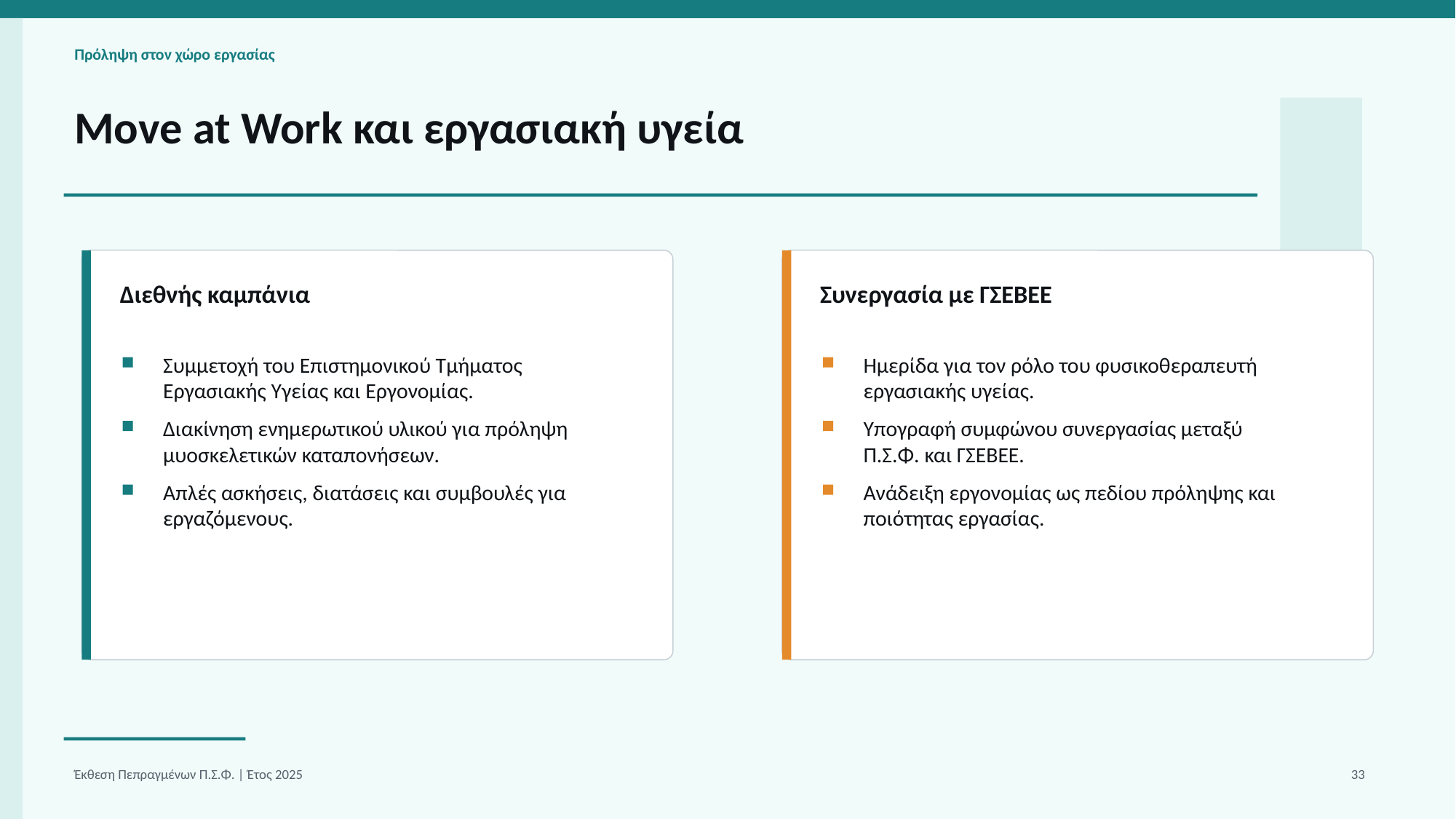

Πρόληψη στον χώρο εργασίας
Move at Work και εργασιακή υγεία

Διεθνής καμπάνια
Συνεργασία με ΓΣΕΒΕΕ

Συμμετοχή του Επιστημονικού Τμήματος Εργασιακής Υγείας και Εργονομίας.
Ημερίδα για τον ρόλο του φυσικοθεραπευτή εργασιακής υγείας.

Διακίνηση ενημερωτικού υλικού για πρόληψη μυοσκελετικών καταπονήσεων.
Υπογραφή συμφώνου συνεργασίας μεταξύ Π.Σ.Φ. και ΓΣΕΒΕΕ.

Απλές ασκήσεις, διατάσεις και συμβουλές για εργαζόμενους.
Ανάδειξη εργονομίας ως πεδίου πρόληψης και ποιότητας εργασίας.

Έκθεση Πεπραγμένων Π.Σ.Φ. | Έτος 2025
33